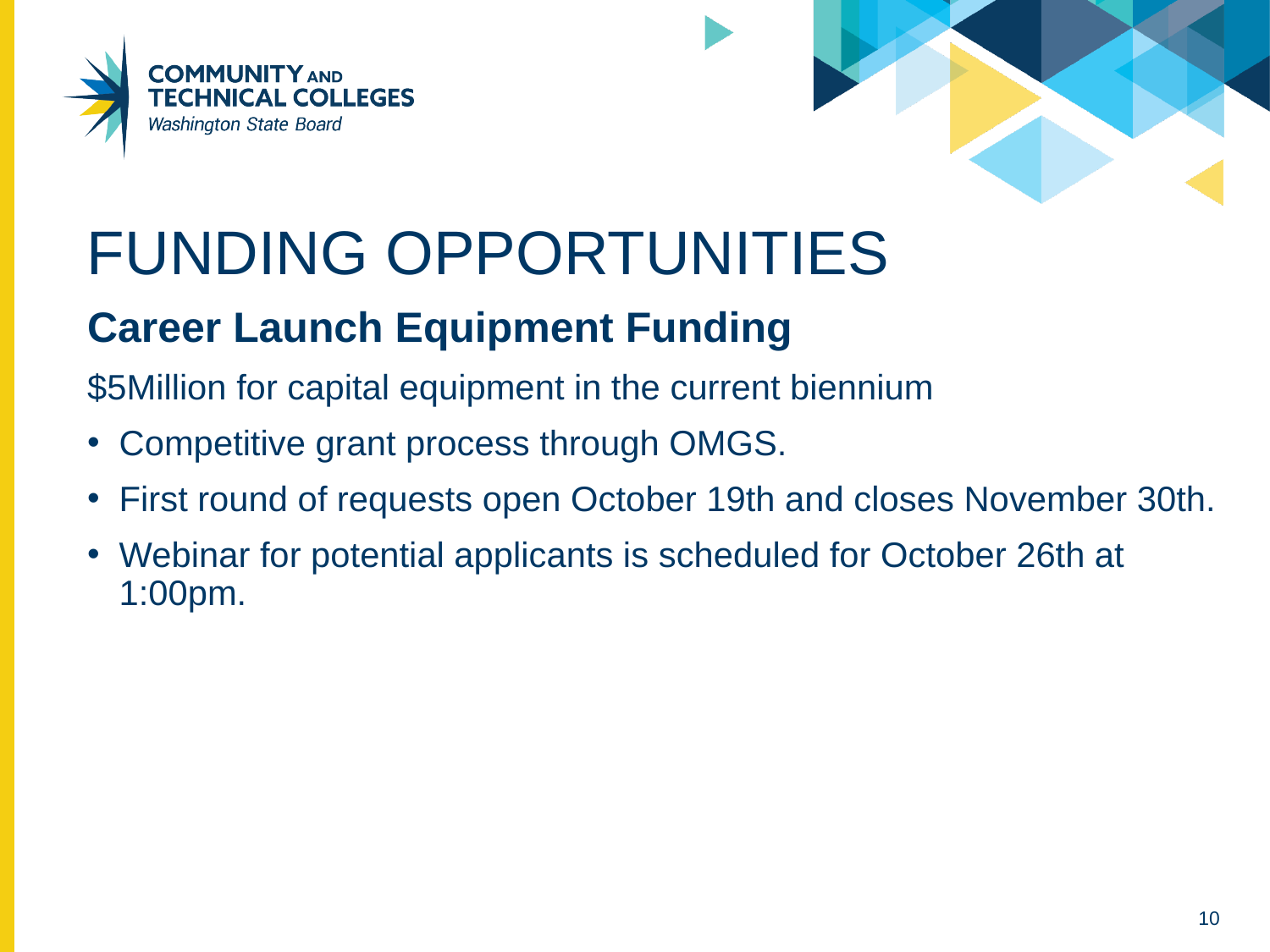

# Funding opportunities
Career Launch Equipment Funding
$5Million for capital equipment in the current biennium
Competitive grant process through OMGS.
First round of requests open October 19th and closes November 30th.
Webinar for potential applicants is scheduled for October 26th at 1:00pm.

10